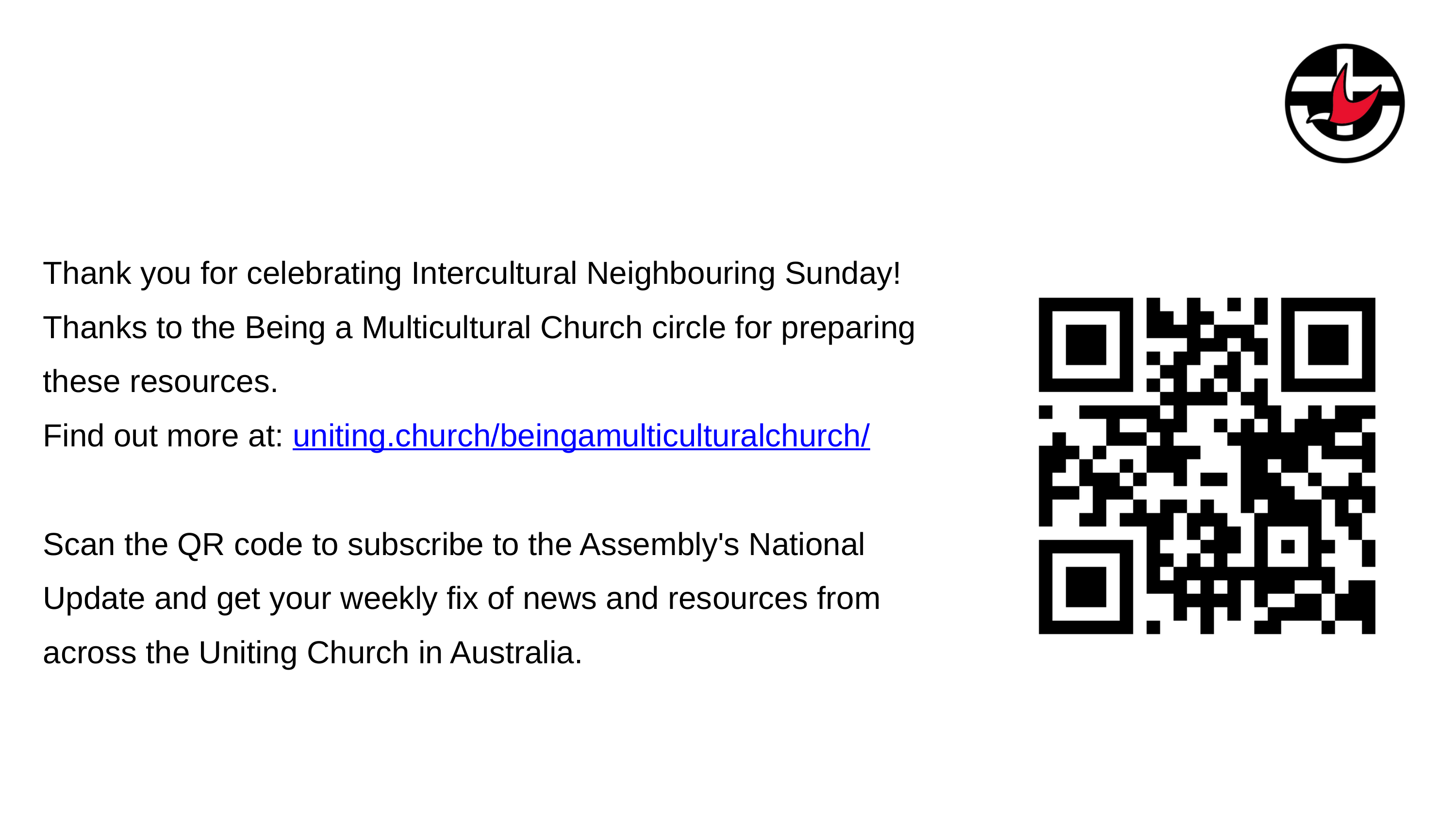

Thank you for celebrating Intercultural Neighbouring Sunday! Thanks to the Being a Multicultural Church circle for preparing these resources.
Find out more at: uniting.church/beingamulticulturalchurch/

Scan the QR code to subscribe to the Assembly's National Update and get your weekly fix of news and resources from across the Uniting Church in Australia.